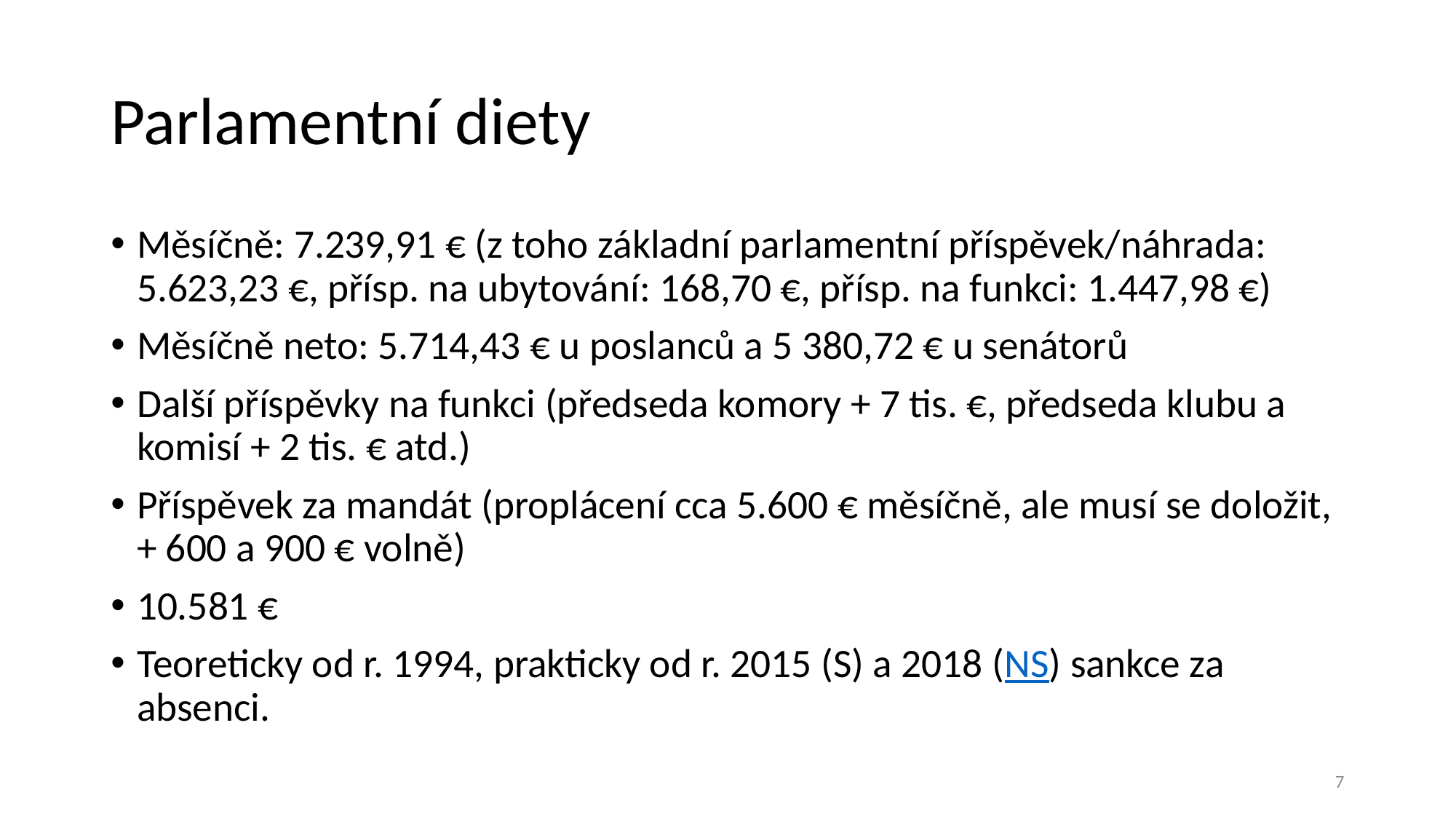

# Parlamentní diety
Měsíčně: 7.239,91 € (z toho základní parlamentní příspěvek/náhrada: 5.623,23 €, přísp. na ubytování: 168,70 €, přísp. na funkci: 1.447,98 €)
Měsíčně neto: 5.714,43 € u poslanců a 5 380,72 € u senátorů
Další příspěvky na funkci (předseda komory + 7 tis. €, předseda klubu a komisí + 2 tis. € atd.)
Příspěvek za mandát (proplácení cca 5.600 € měsíčně, ale musí se doložit, + 600 a 900 € volně)
10.581 €
Teoreticky od r. 1994, prakticky od r. 2015 (S) a 2018 (NS) sankce za absenci.
7